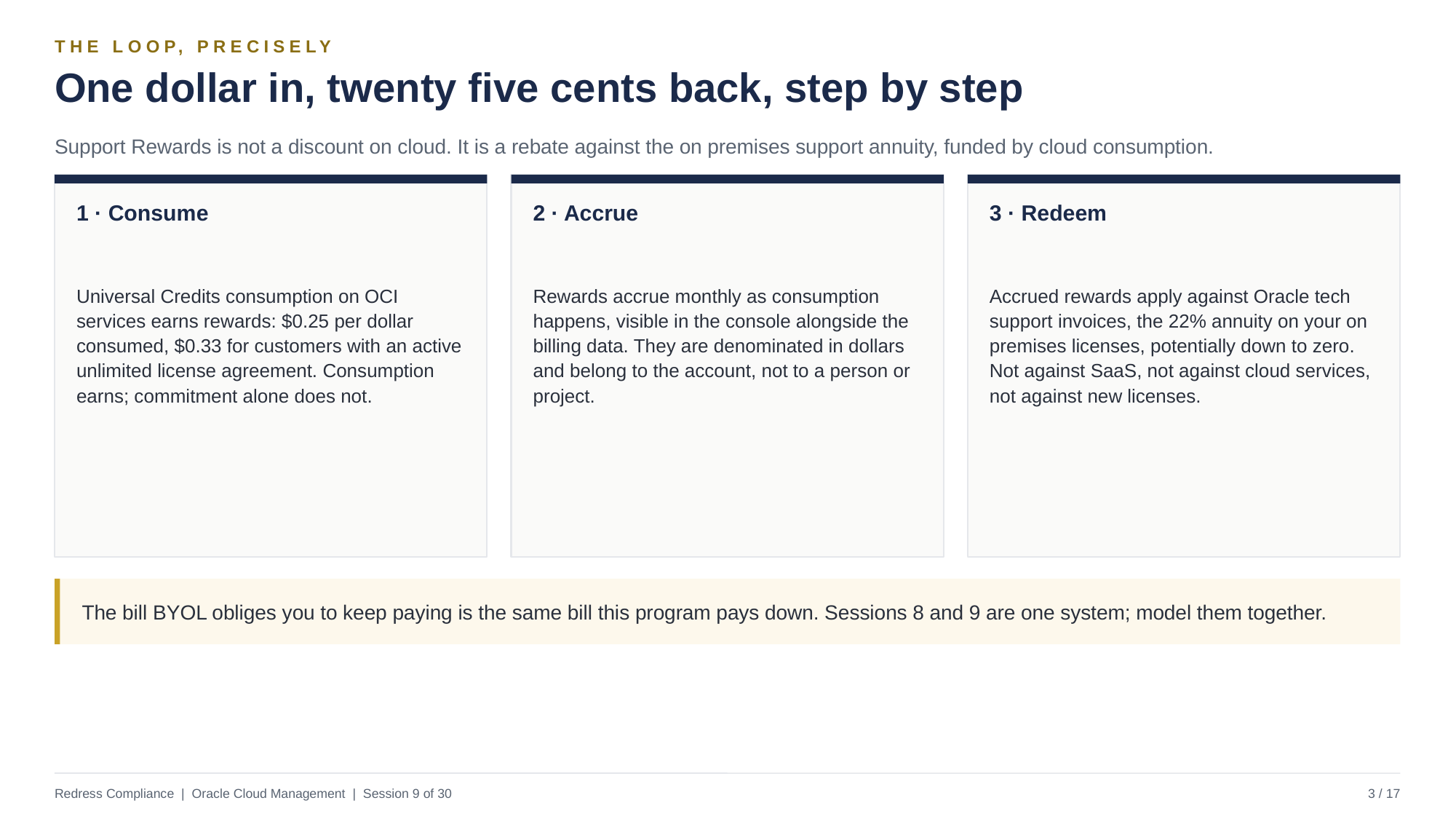

THE LOOP, PRECISELY
One dollar in, twenty five cents back, step by step
Support Rewards is not a discount on cloud. It is a rebate against the on premises support annuity, funded by cloud consumption.

1 · Consume
2 · Accrue
3 · Redeem
Universal Credits consumption on OCI services earns rewards: $0.25 per dollar consumed, $0.33 for customers with an active unlimited license agreement. Consumption earns; commitment alone does not.
Rewards accrue monthly as consumption happens, visible in the console alongside the billing data. They are denominated in dollars and belong to the account, not to a person or project.
Accrued rewards apply against Oracle tech support invoices, the 22% annuity on your on premises licenses, potentially down to zero. Not against SaaS, not against cloud services, not against new licenses.

The bill BYOL obliges you to keep paying is the same bill this program pays down. Sessions 8 and 9 are one system; model them together.

Redress Compliance  |  Oracle Cloud Management  |  Session 9 of 30
3 / 17